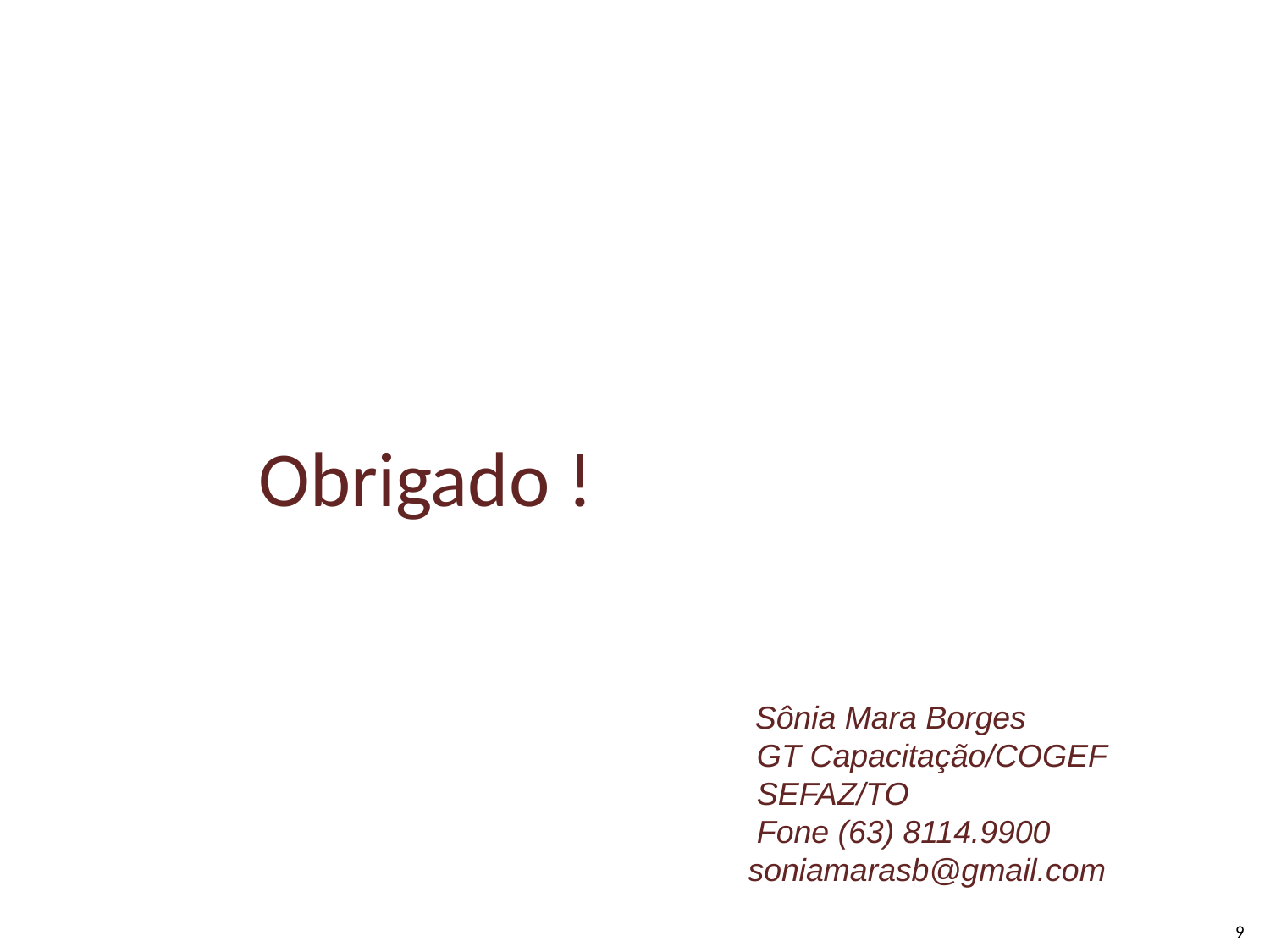

Obrigado !

 Sônia Mara Borges
 GT Capacitação/COGEF
 SEFAZ/TO
 Fone (63) 8114.9900
soniamarasb@gmail.com
9